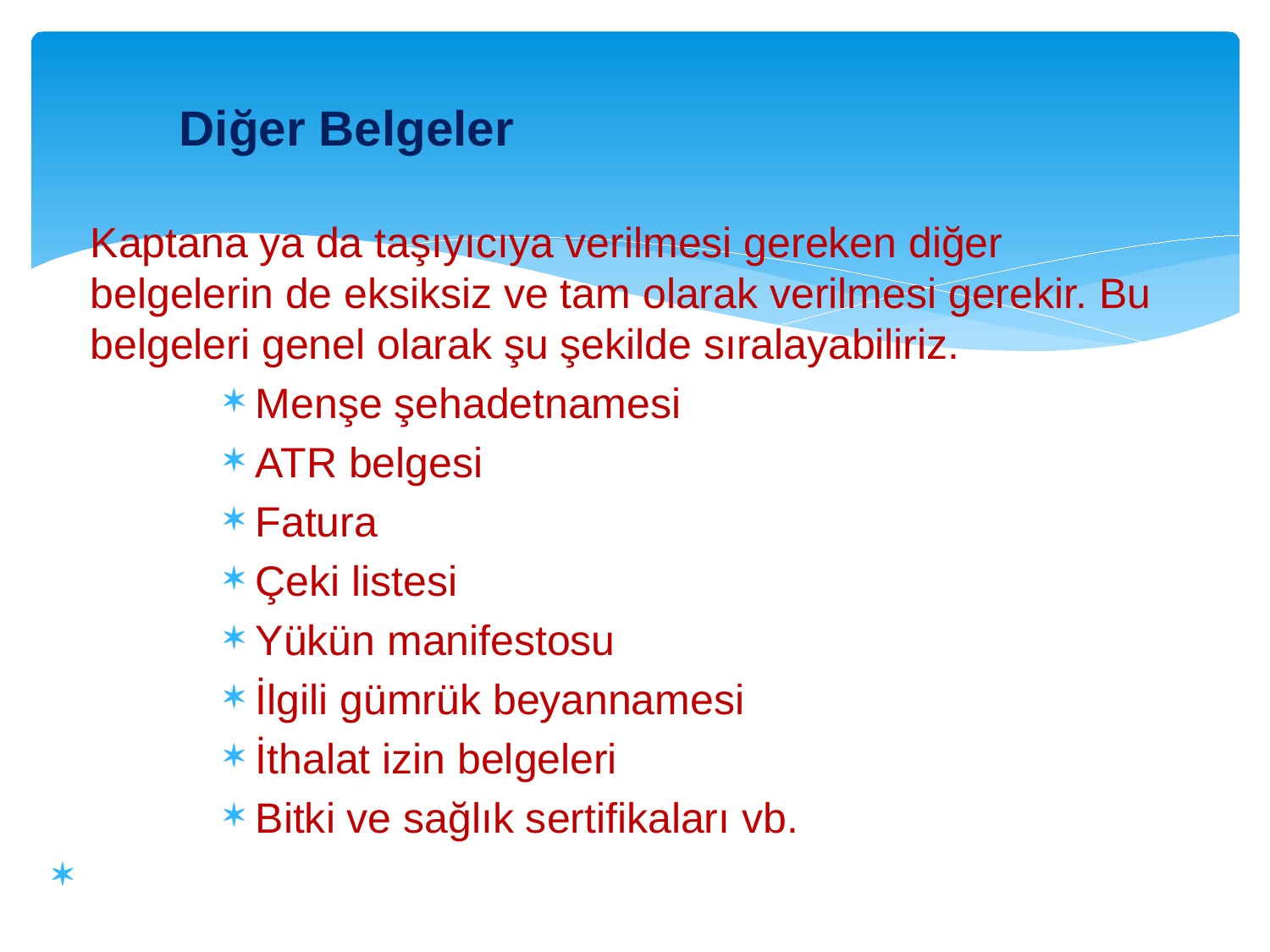

Diğer Belgeler
                                                                                     Kaptana ya da taşıyıcıya verilmesi gereken diğer belgelerin de eksiksiz ve tam olarak verilmesi gerekir. Bu belgeleri genel olarak şu şekilde sıralayabiliriz.
Menşe şehadetnamesi
ATR belgesi
Fatura
Çeki listesi
Yükün manifestosu
İlgili gümrük beyannamesi
İthalat izin belgeleri
Bitki ve sağlık sertifikaları vb.